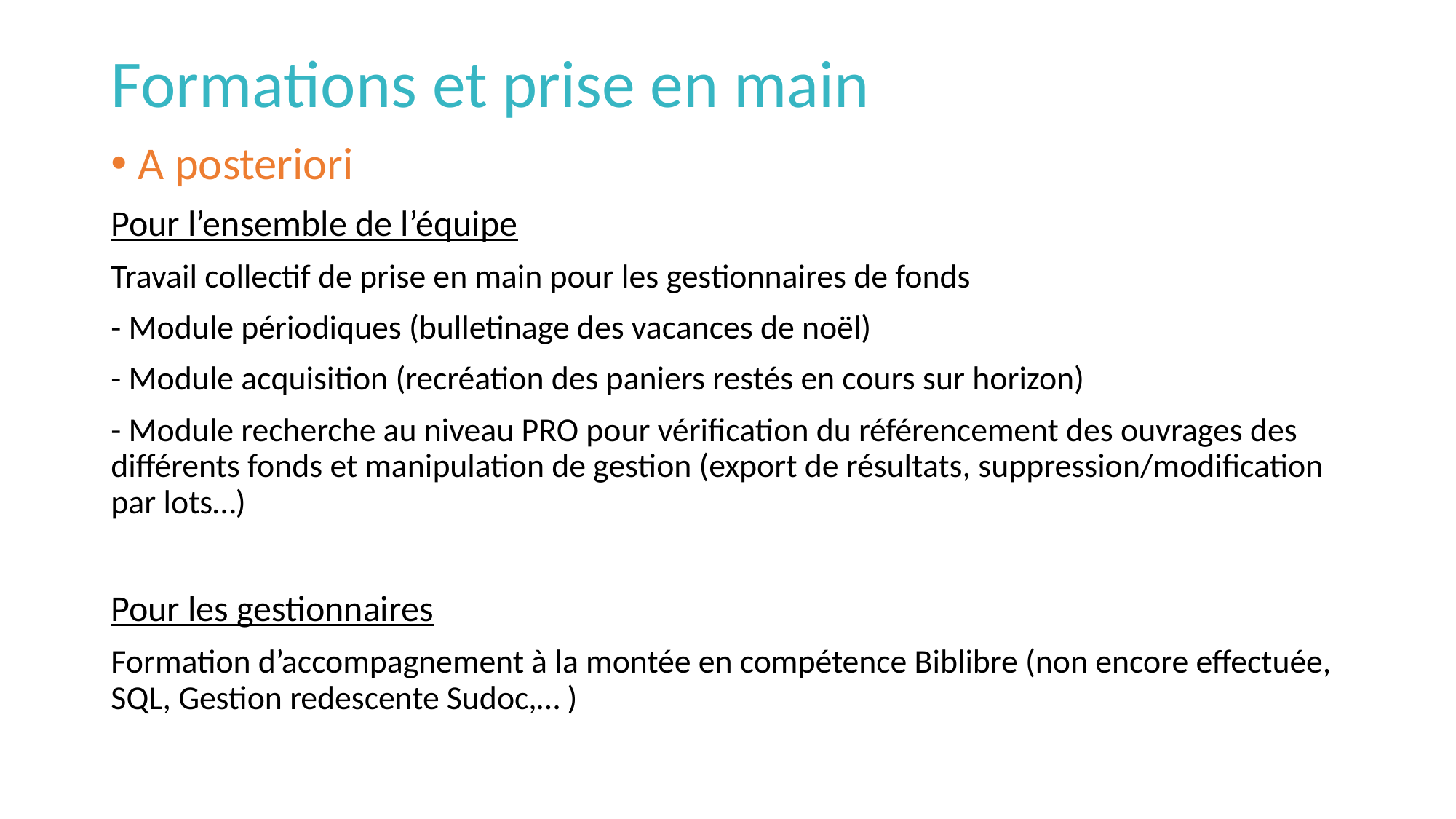

# Formations et prise en main
A posteriori
Pour l’ensemble de l’équipe
Travail collectif de prise en main pour les gestionnaires de fonds
- Module périodiques (bulletinage des vacances de noël)
- Module acquisition (recréation des paniers restés en cours sur horizon)
- Module recherche au niveau PRO pour vérification du référencement des ouvrages des différents fonds et manipulation de gestion (export de résultats, suppression/modification par lots…)

Pour les gestionnaires
Formation d’accompagnement à la montée en compétence Biblibre (non encore effectuée, SQL, Gestion redescente Sudoc,… )